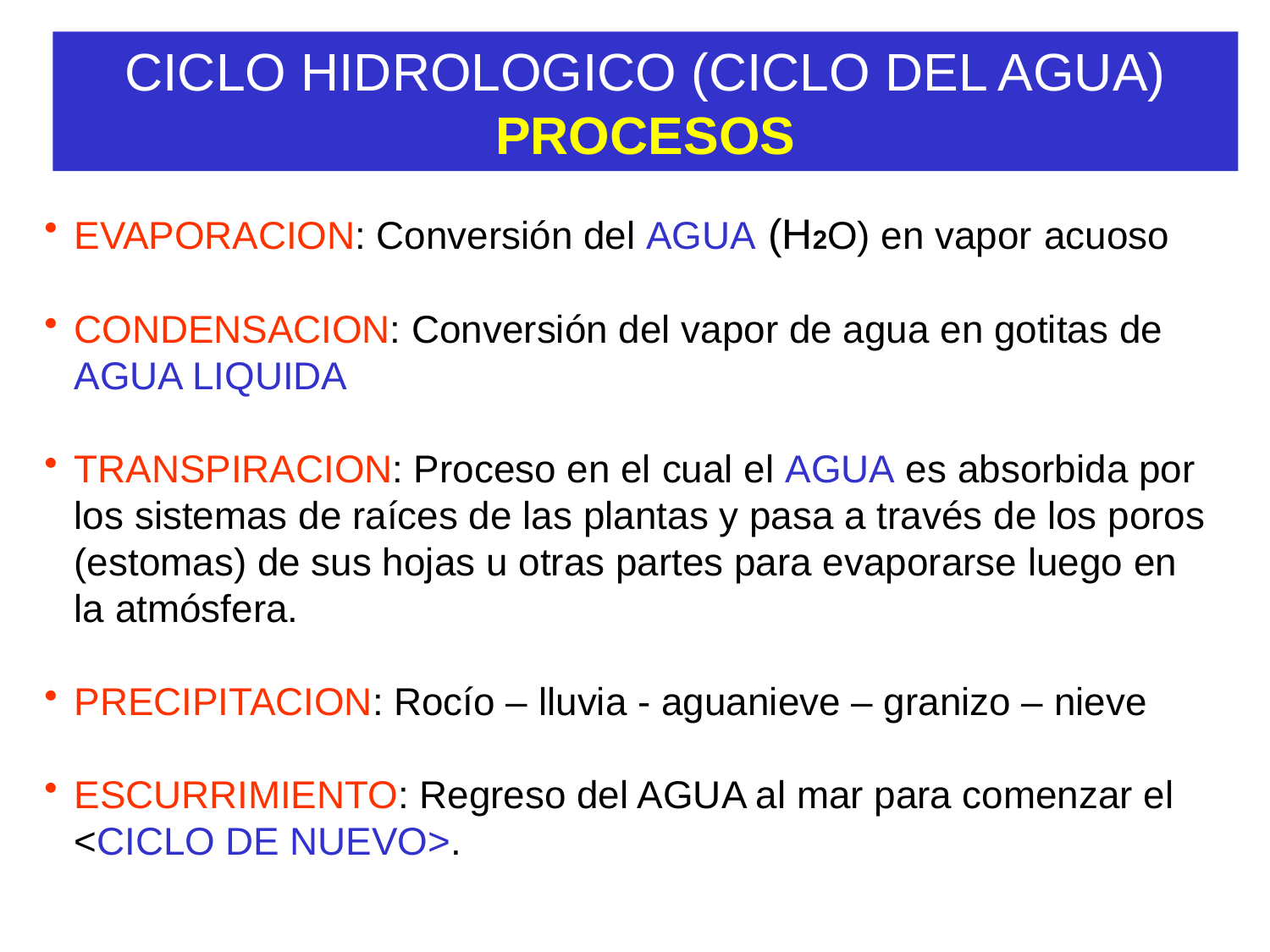

CICLO HIDROLOGICO (CICLO DEL AGUA)
PROCESOS
EVAPORACION: Conversión del AGUA (H2O) en vapor acuoso
CONDENSACION: Conversión del vapor de agua en gotitas de AGUA LIQUIDA
TRANSPIRACION: Proceso en el cual el AGUA es absorbida por los sistemas de raíces de las plantas y pasa a través de los poros (estomas) de sus hojas u otras partes para evaporarse luego en la atmósfera.
PRECIPITACION: Rocío – lluvia - aguanieve – granizo – nieve
ESCURRIMIENTO: Regreso del AGUA al mar para comenzar el <CICLO DE NUEVO>.